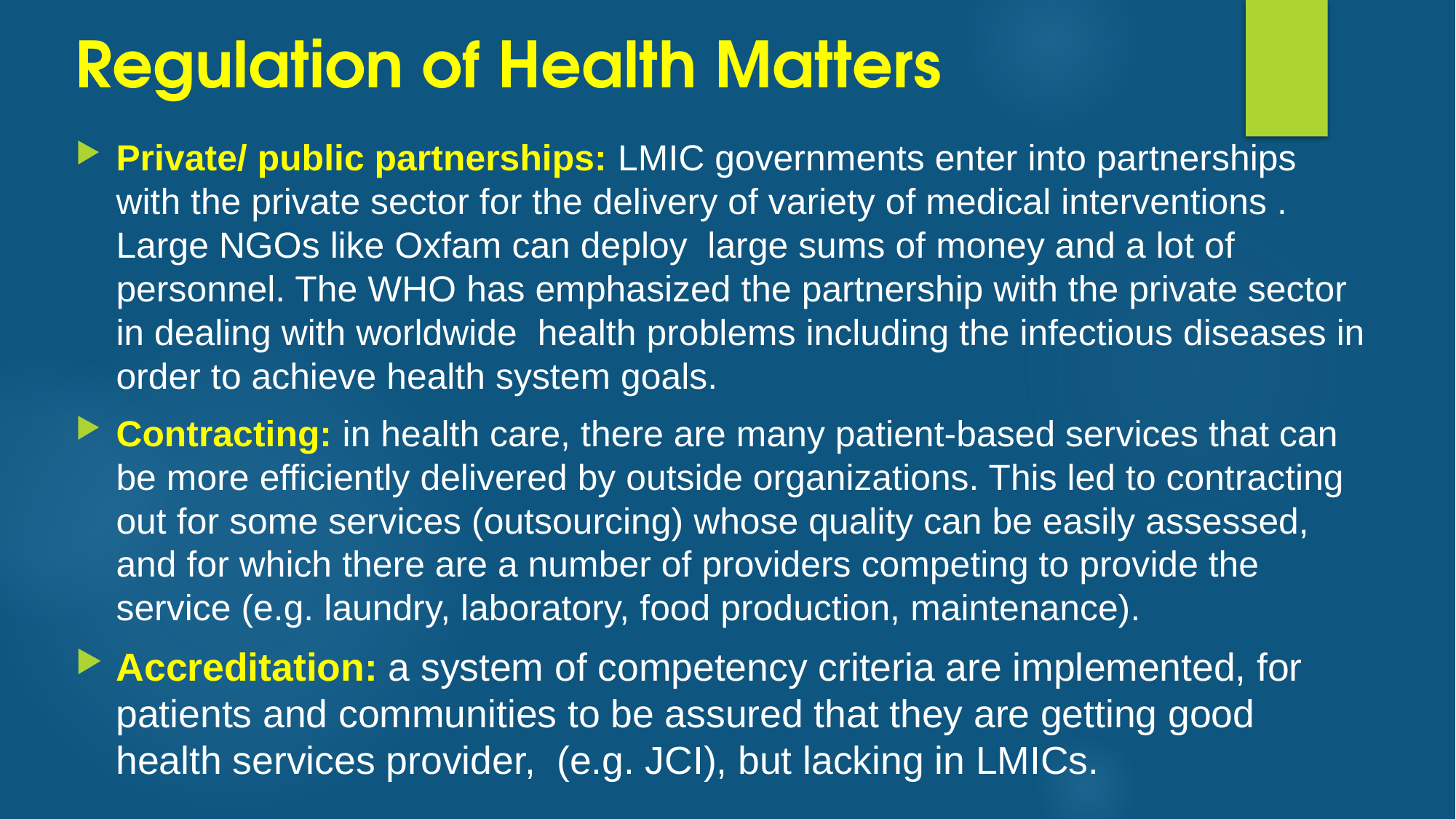

# Regulation of Health Matters
Private/ public partnerships: LMIC governments enter into partnerships with the private sector for the delivery of variety of medical interventions . Large NGOs like Oxfam can deploy  large sums of money and a lot of personnel. The WHO has emphasized the partnership with the private sector in dealing with worldwide  health problems including the infectious diseases in order to achieve health system goals.
Contracting: in health care, there are many patient-based services that can be more efficiently delivered by outside organizations. This led to contracting out for some services (outsourcing) whose quality can be easily assessed, and for which there are a number of providers competing to provide the service (e.g. laundry, laboratory, food production, maintenance).
Accreditation: a system of competency criteria are implemented, for patients and communities to be assured that they are getting good health services provider,  (e.g. JCI), but lacking in LMICs.